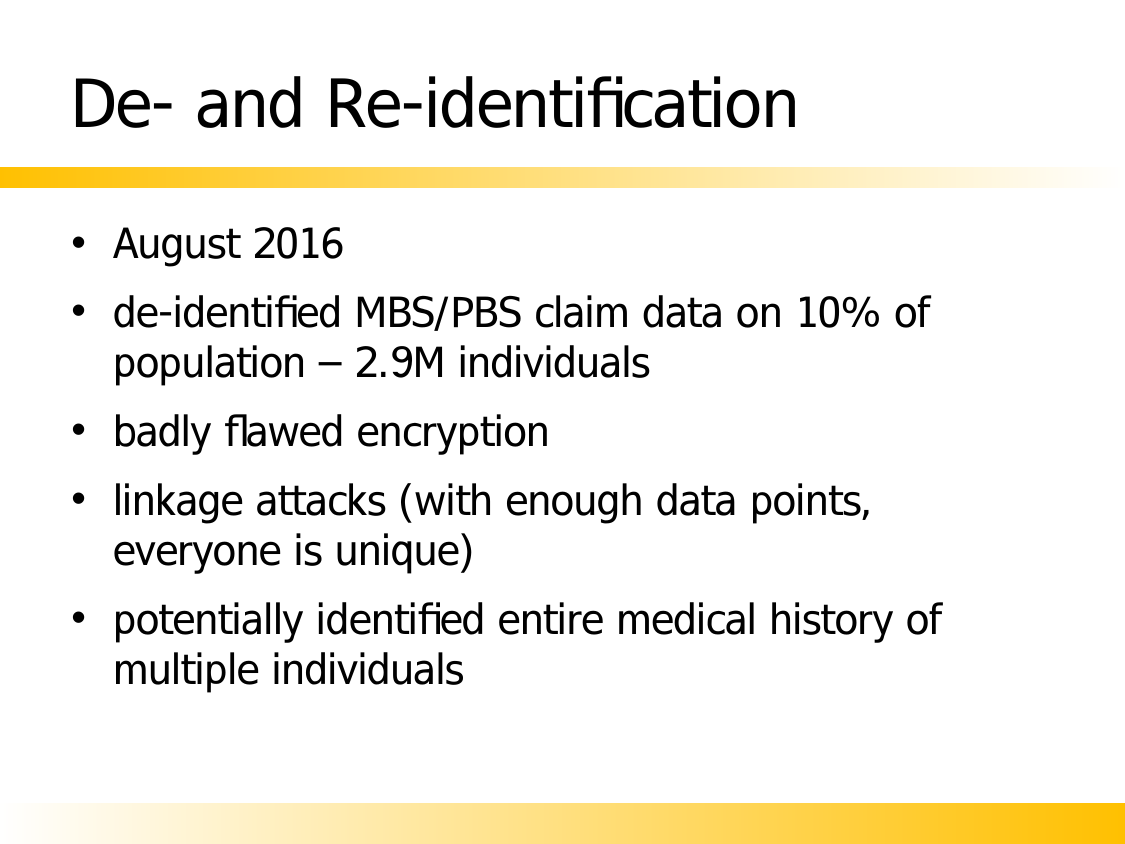

# De- and Re-identification
August 2016
de-identified MBS/PBS claim data on 10% of population – 2.9M individuals
badly flawed encryption
linkage attacks (with enough data points, everyone is unique)
potentially identified entire medical history of multiple individuals